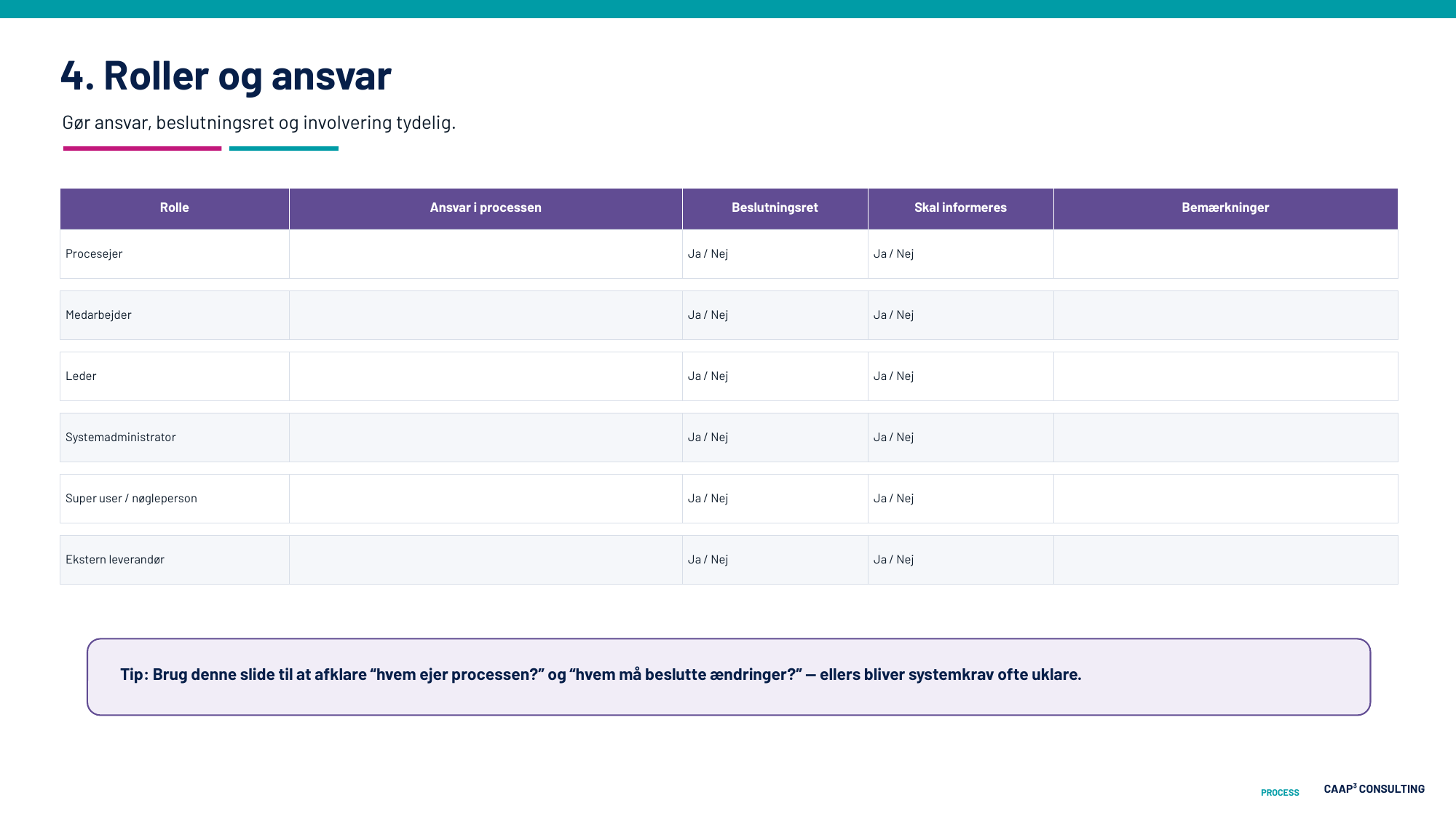

4. Roller og ansvar
Gør ansvar, beslutningsret og involvering tydelig.

Rolle
Ansvar i processen
Beslutningsret
Skal informeres
Bemærkninger

Procesejer

Ja / Nej
Ja / Nej

Medarbejder

Ja / Nej
Ja / Nej

Leder

Ja / Nej
Ja / Nej

Systemadministrator

Ja / Nej
Ja / Nej

Super user / nøgleperson

Ja / Nej
Ja / Nej

Ekstern leverandør

Ja / Nej
Ja / Nej

Tip: Brug denne slide til at afklare “hvem ejer processen?” og “hvem må beslutte ændringer?” — ellers bliver systemkrav ofte uklare.
CAAP³ CONSULTING
PROCESS